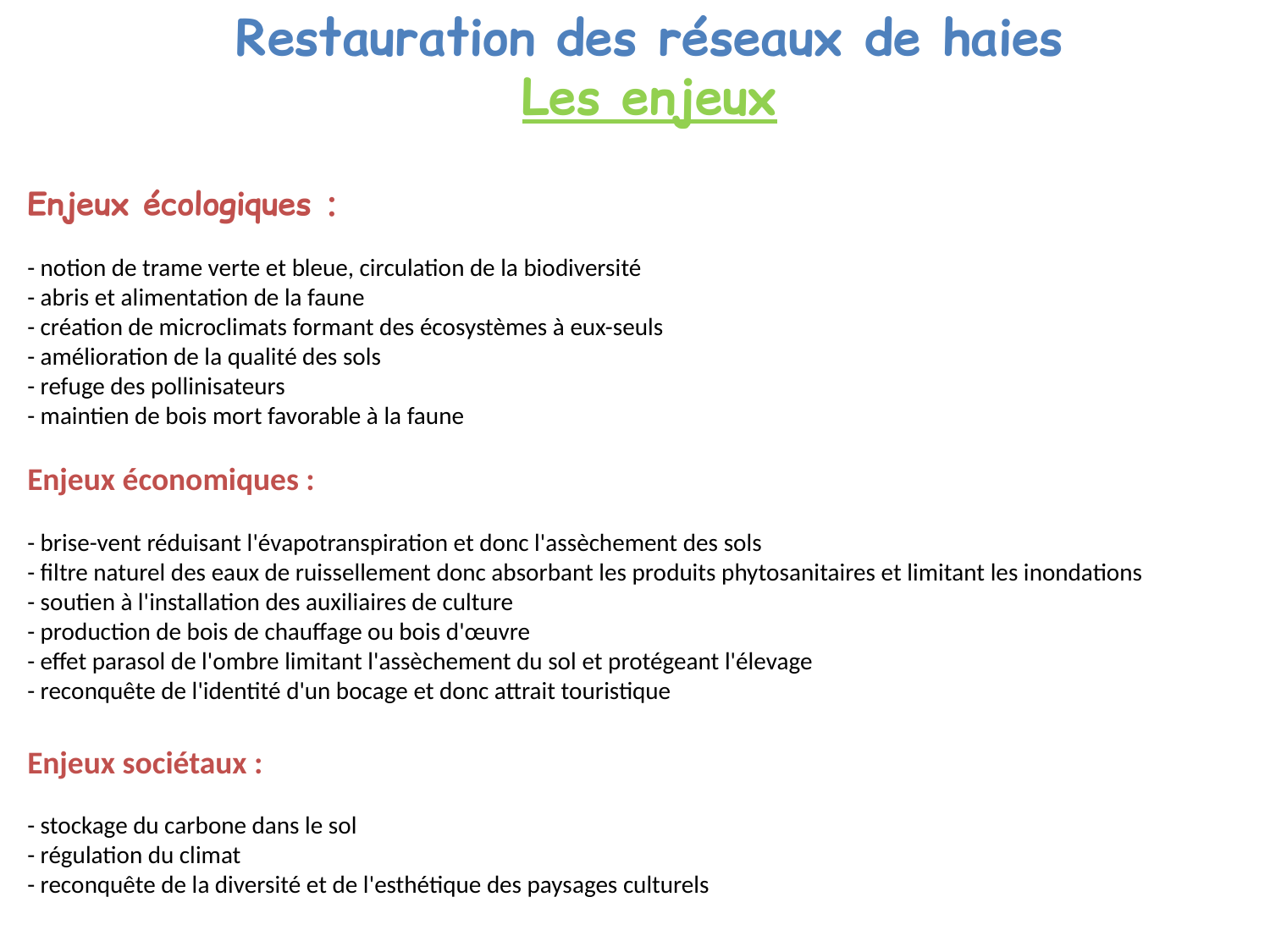

Restauration des réseaux de haies
Les enjeux

Enjeux écologiques :

- notion de trame verte et bleue, circulation de la biodiversité
- abris et alimentation de la faune
- création de microclimats formant des écosystèmes à eux-seuls
- amélioration de la qualité des sols
- refuge des pollinisateurs
- maintien de bois mort favorable à la faune

Enjeux économiques :

- brise-vent réduisant l'évapotranspiration et donc l'assèchement des sols
- filtre naturel des eaux de ruissellement donc absorbant les produits phytosanitaires et limitant les inondations
- soutien à l'installation des auxiliaires de culture
- production de bois de chauffage ou bois d'œuvre
- effet parasol de l'ombre limitant l'assèchement du sol et protégeant l'élevage
- reconquête de l'identité d'un bocage et donc attrait touristique

Enjeux sociétaux :

- stockage du carbone dans le sol
- régulation du climat
- reconquête de la diversité et de l'esthétique des paysages culturels